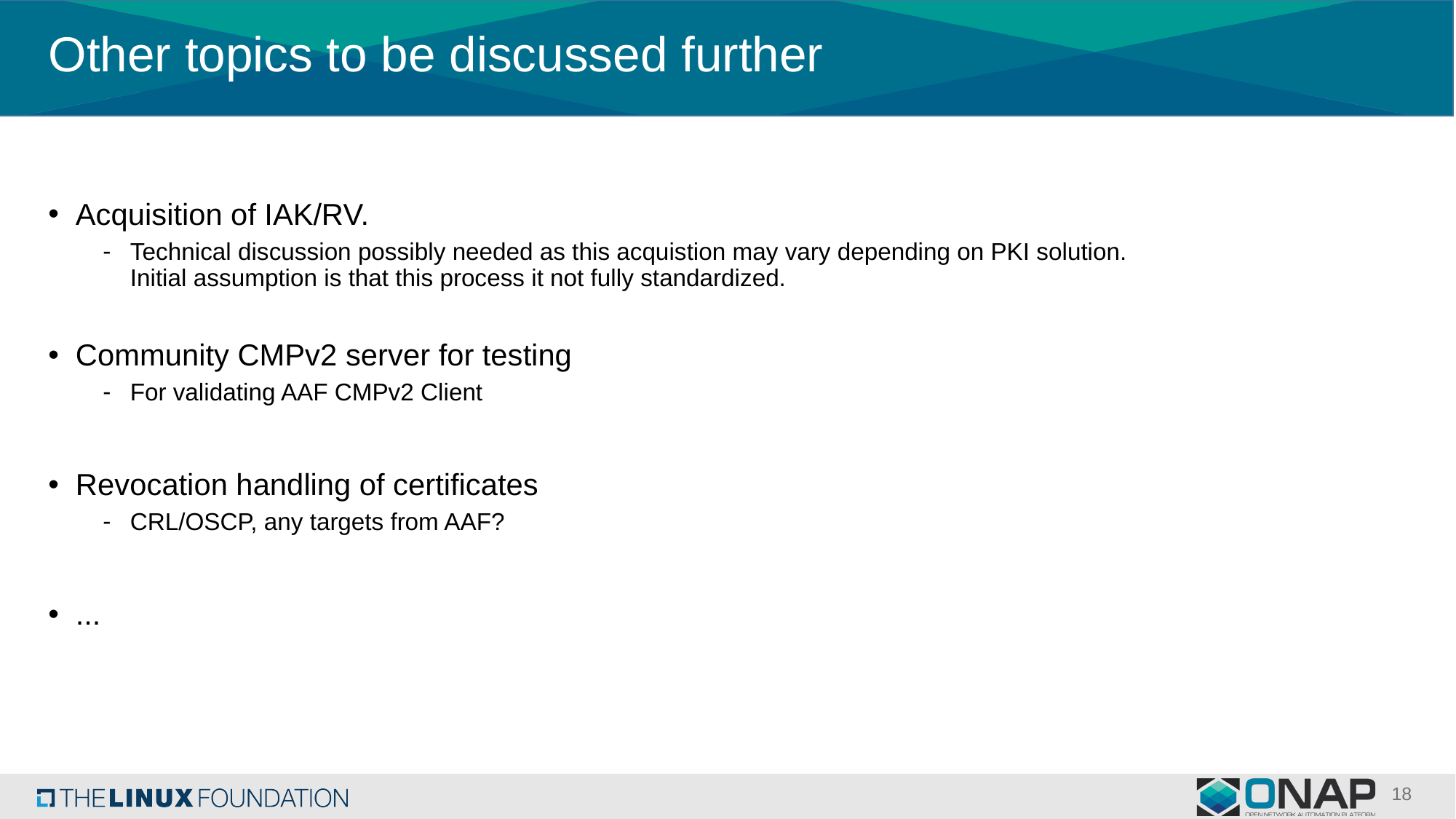

# Other topics to be discussed further

Acquisition of IAK/RV.
Technical discussion possibly needed as this acquistion may vary depending on PKI solution. Initial assumption is that this process it not fully standardized.
Community CMPv2 server for testing
For validating AAF CMPv2 Client

Revocation handling of certificates
CRL/OSCP, any targets from AAF?

...

18